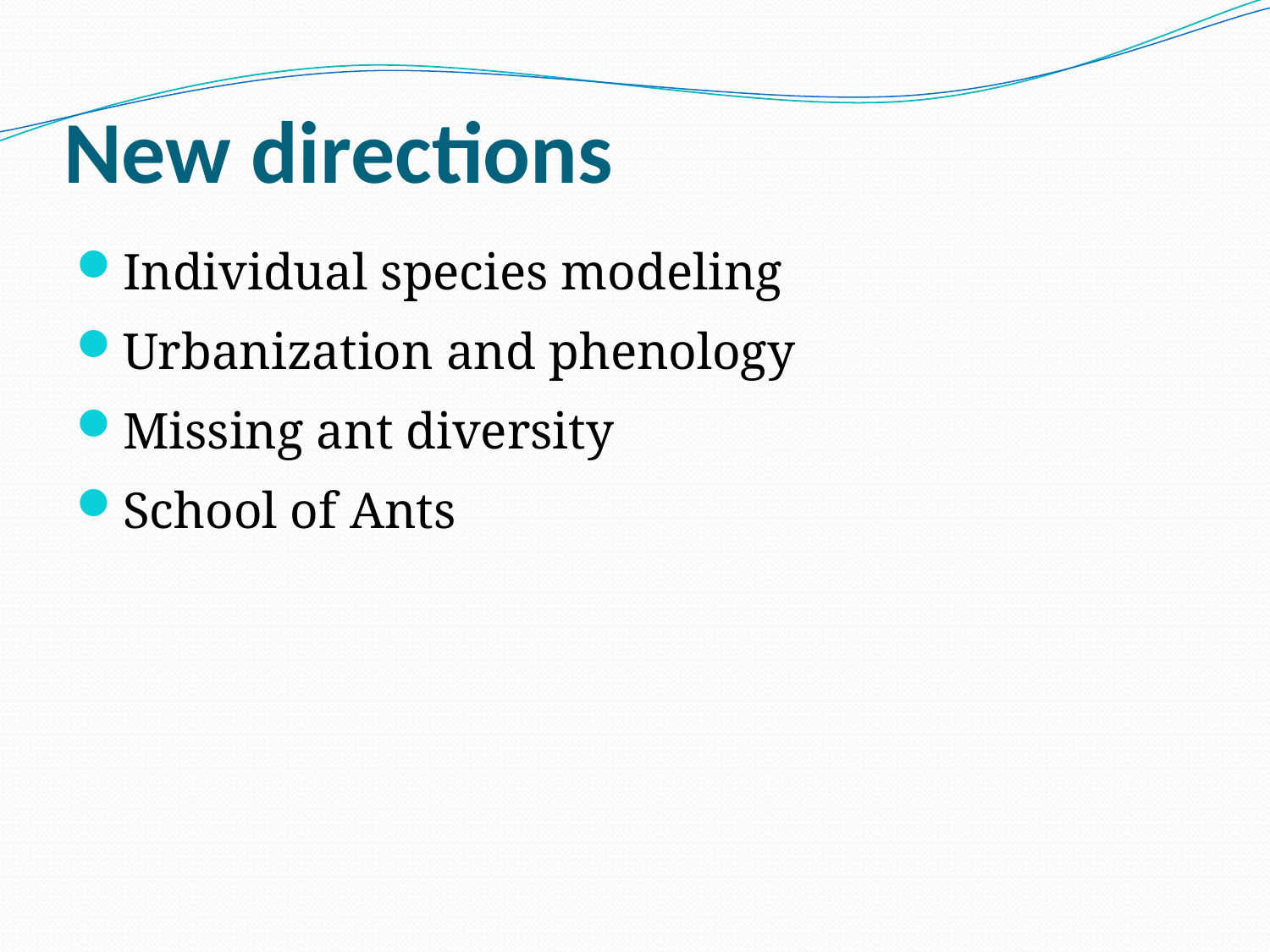

# New directions
Individual species modeling
Urbanization and phenology
Missing ant diversity
School of Ants